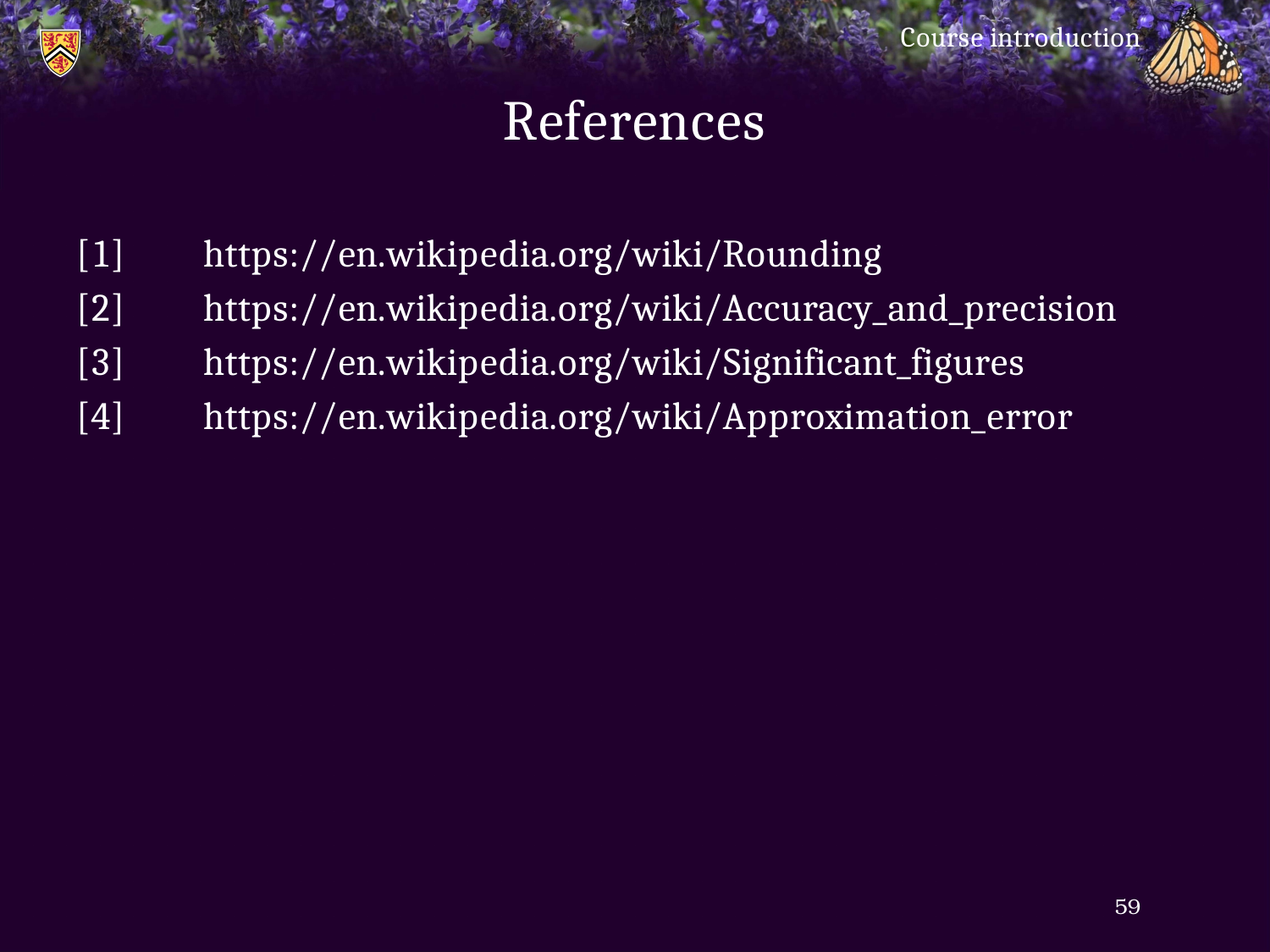

Course introduction
# References
[1]	https://en.wikipedia.org/wiki/Rounding
[2]	https://en.wikipedia.org/wiki/Accuracy_and_precision
[3]	https://en.wikipedia.org/wiki/Significant_figures
[4]	https://en.wikipedia.org/wiki/Approximation_error

59